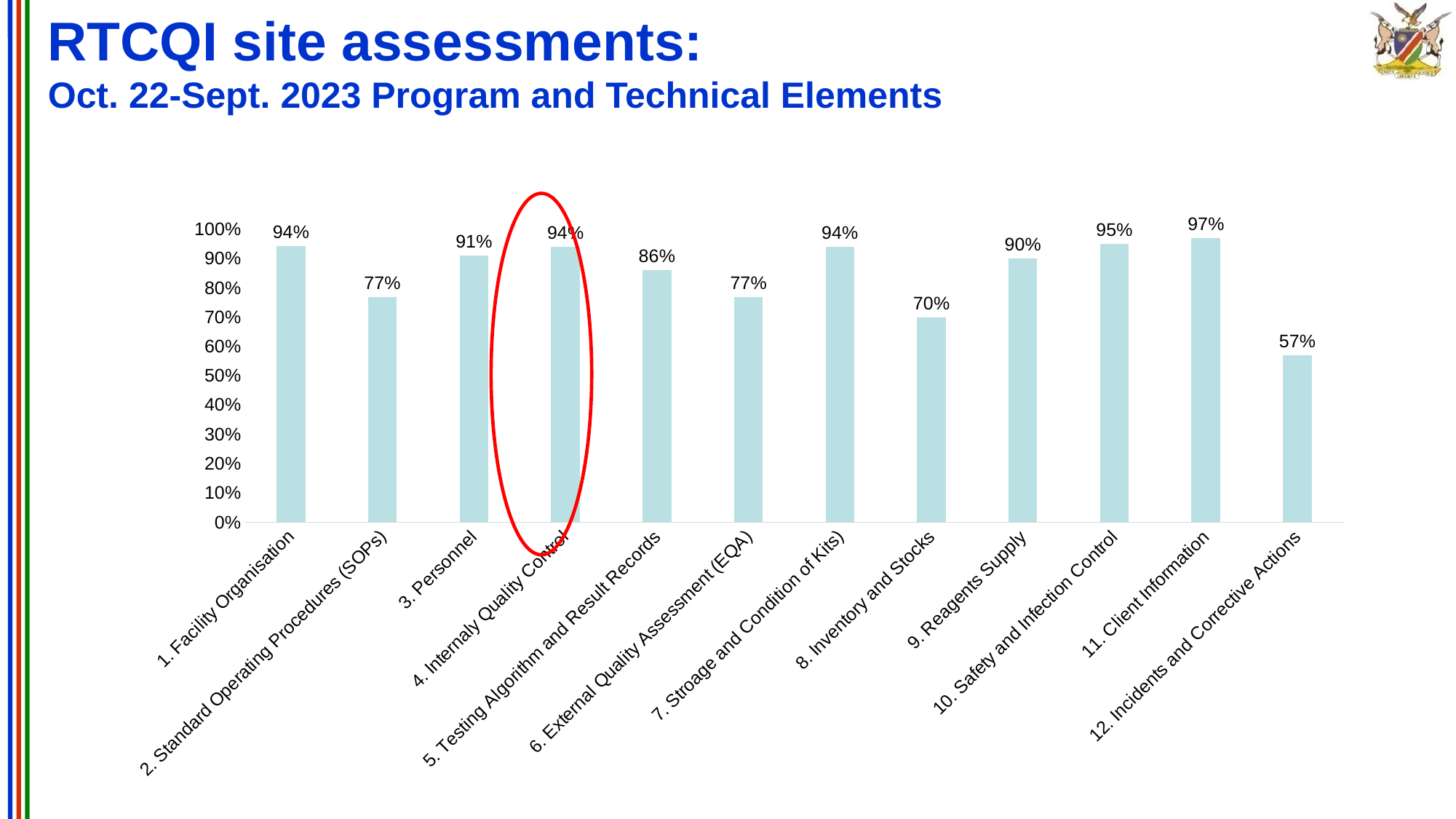

# RTCQI site assessments: Oct. 22-Sept. 2023 Program and Technical Elements

### Chart

| Category | Series 1 |
|---|---|
| 1. Facility Organisation | 0.944 |
| 2. Standard Operating Procedures (SOPs) | 0.77 |
| 3. Personnel | 0.91 |
| 4. Internaly Quality Control | 0.94 |
| 5. Testing Algorithm and Result Records | 0.86 |
| 6. External Quality Assessment (EQA) | 0.77 |
| 7. Stroage and Condition of Kits) | 0.94 |
| 8. Inventory and Stocks | 0.7 |
| 9. Reagents Supply | 0.9 |
| 10. Safety and Infection Control | 0.95 |
| 11. Client Information | 0.97 |
| 12. Incidents and Corrective Actions | 0.57 |